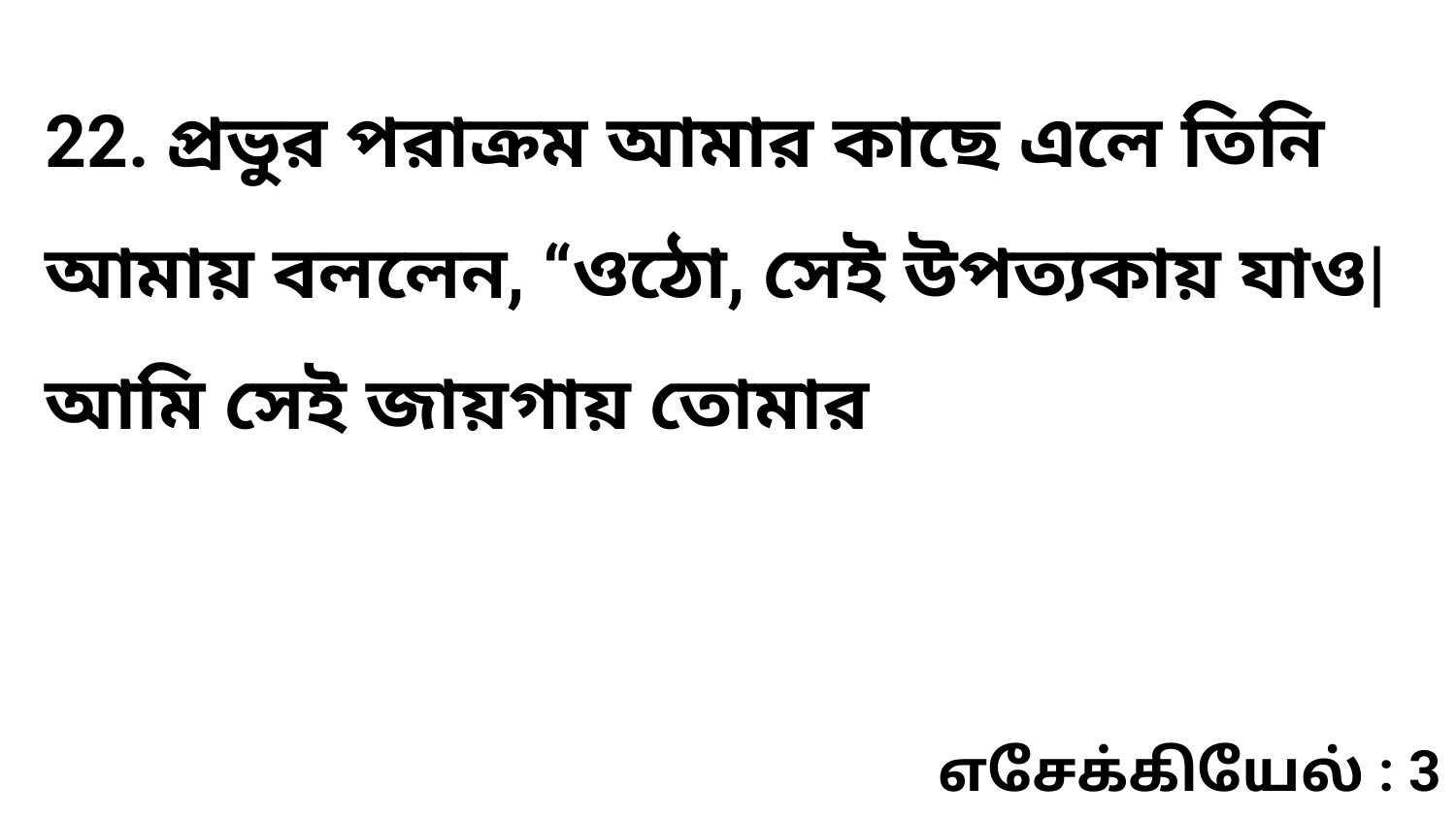

22. প্রভুর পরাক্রম আমার কাছে এলে তিনি আমায় বললেন, “ওঠো, সেই উপত্যকায় যাও| আমি সেই জায়গায় তোমার
எசேக்கியேல் : 3